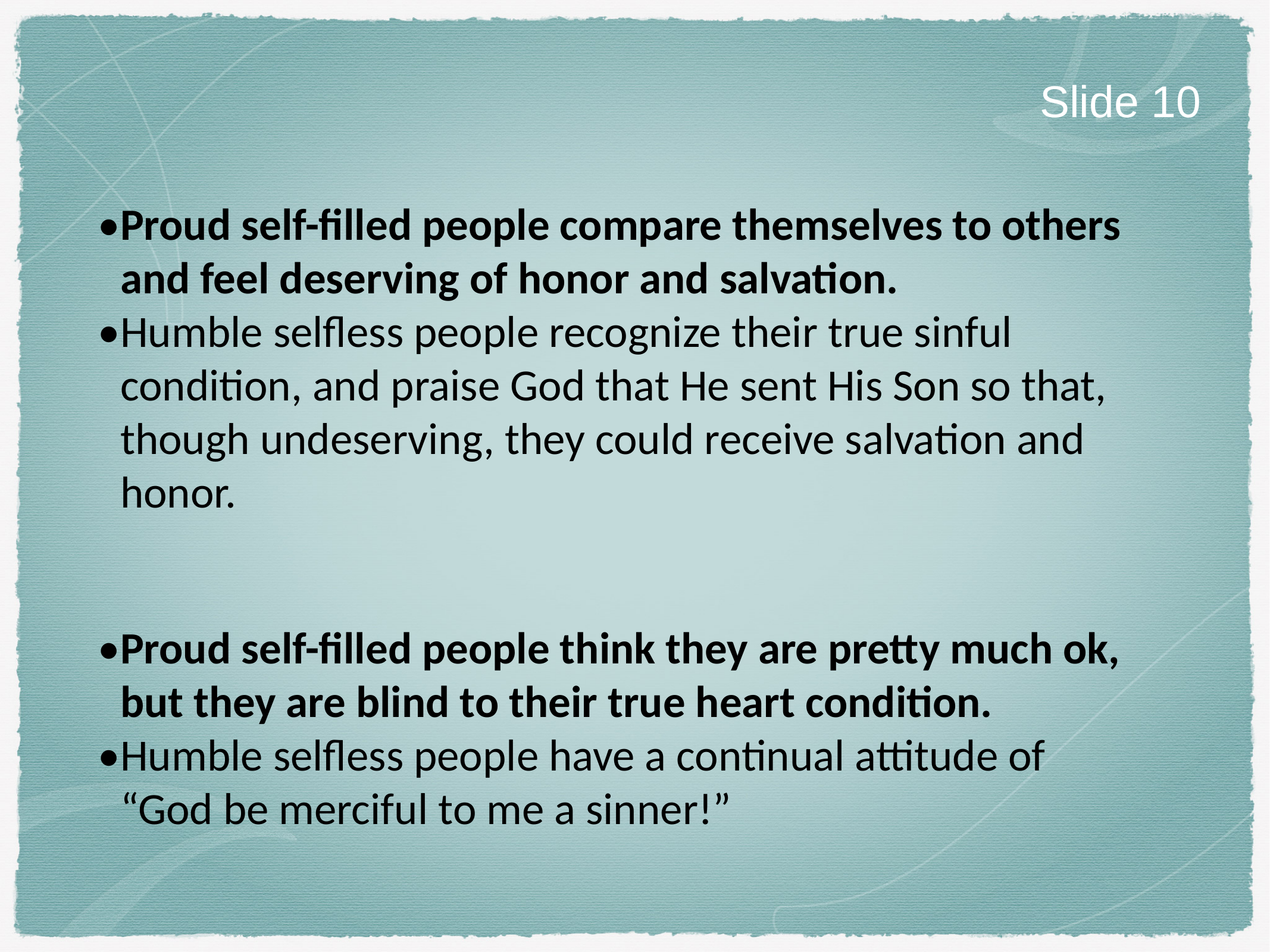

Slide 10
•	Proud self-filled people compare themselves to others and feel deserving of honor and salvation.
•	Humble selfless people recognize their true sinful condition, and praise God that He sent His Son so that, though undeserving, they could receive salvation and honor.
•	Proud self-filled people think they are pretty much ok, but they are blind to their true heart condition.
•	Humble selfless people have a continual attitude of “God be merciful to me a sinner!”